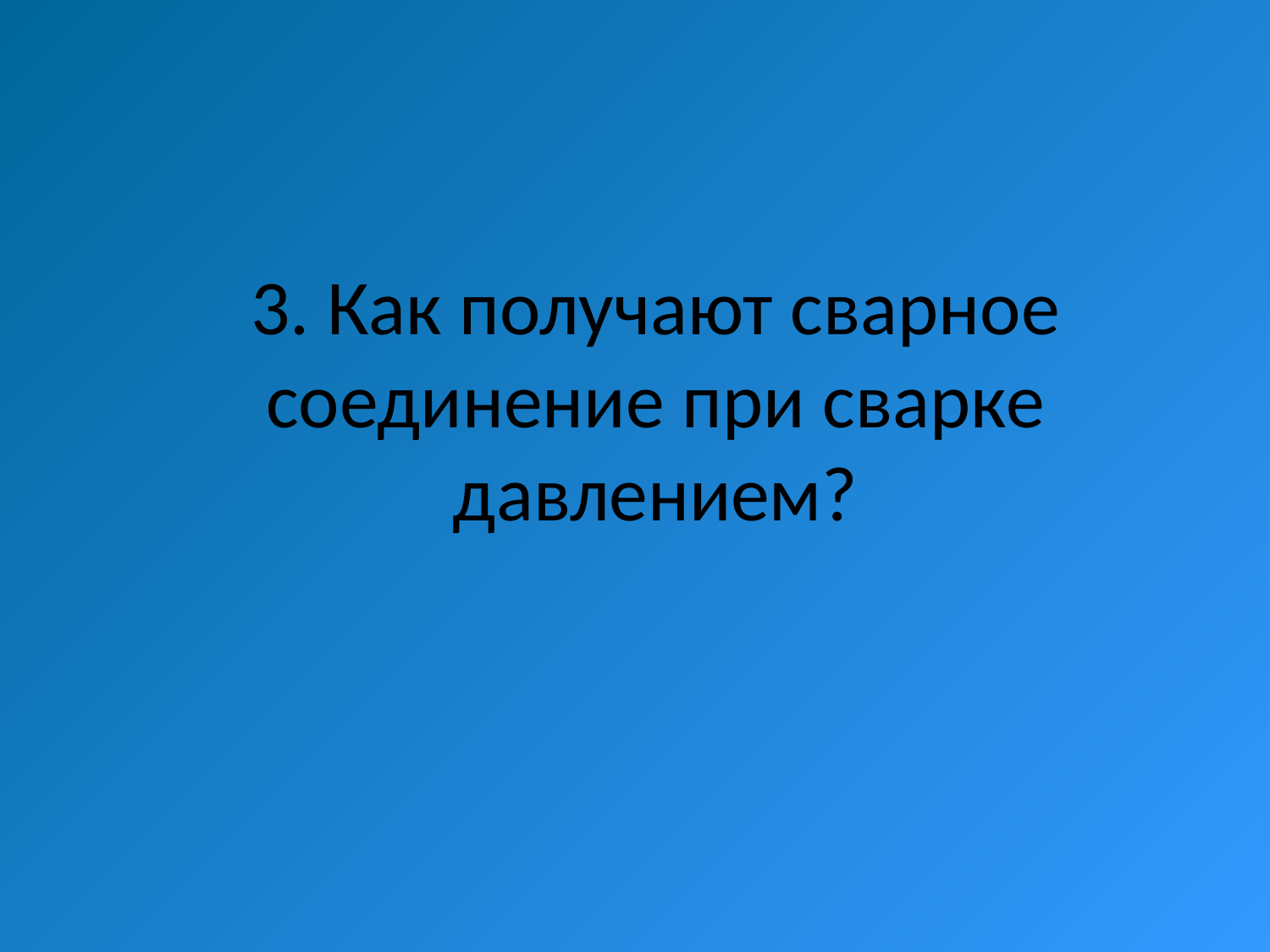

# 3. Как получают сварное соединение при сварке давлением?